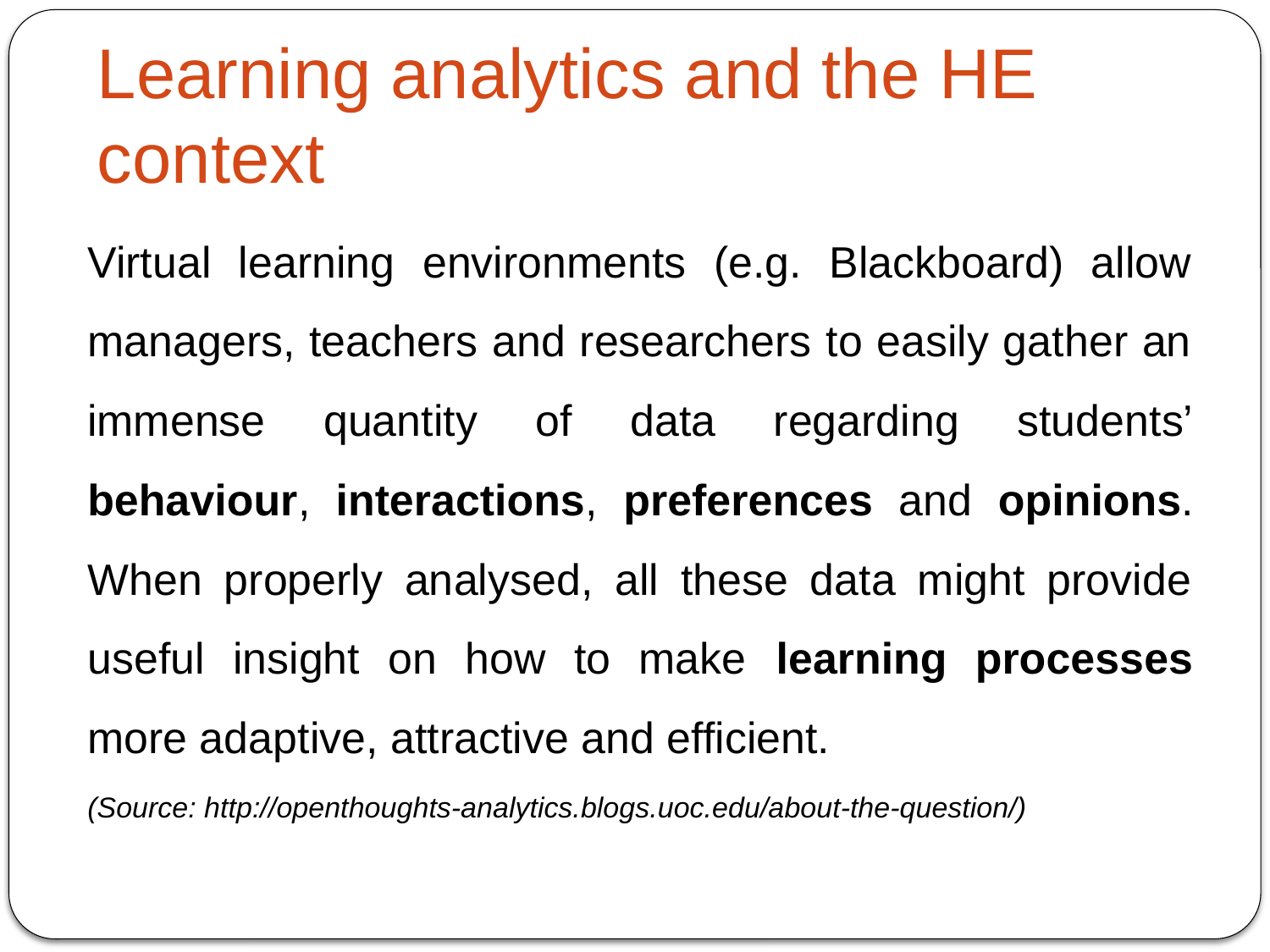

# Learning analytics and the HE context
Virtual learning environments (e.g. Blackboard) allow managers, teachers and researchers to easily gather an immense quantity of data regarding students’ behaviour, interactions, preferences and opinions. When properly analysed, all these data might provide useful insight on how to make learning processes more adaptive, attractive and efficient.
(Source: http://openthoughts-analytics.blogs.uoc.edu/about-the-question/)